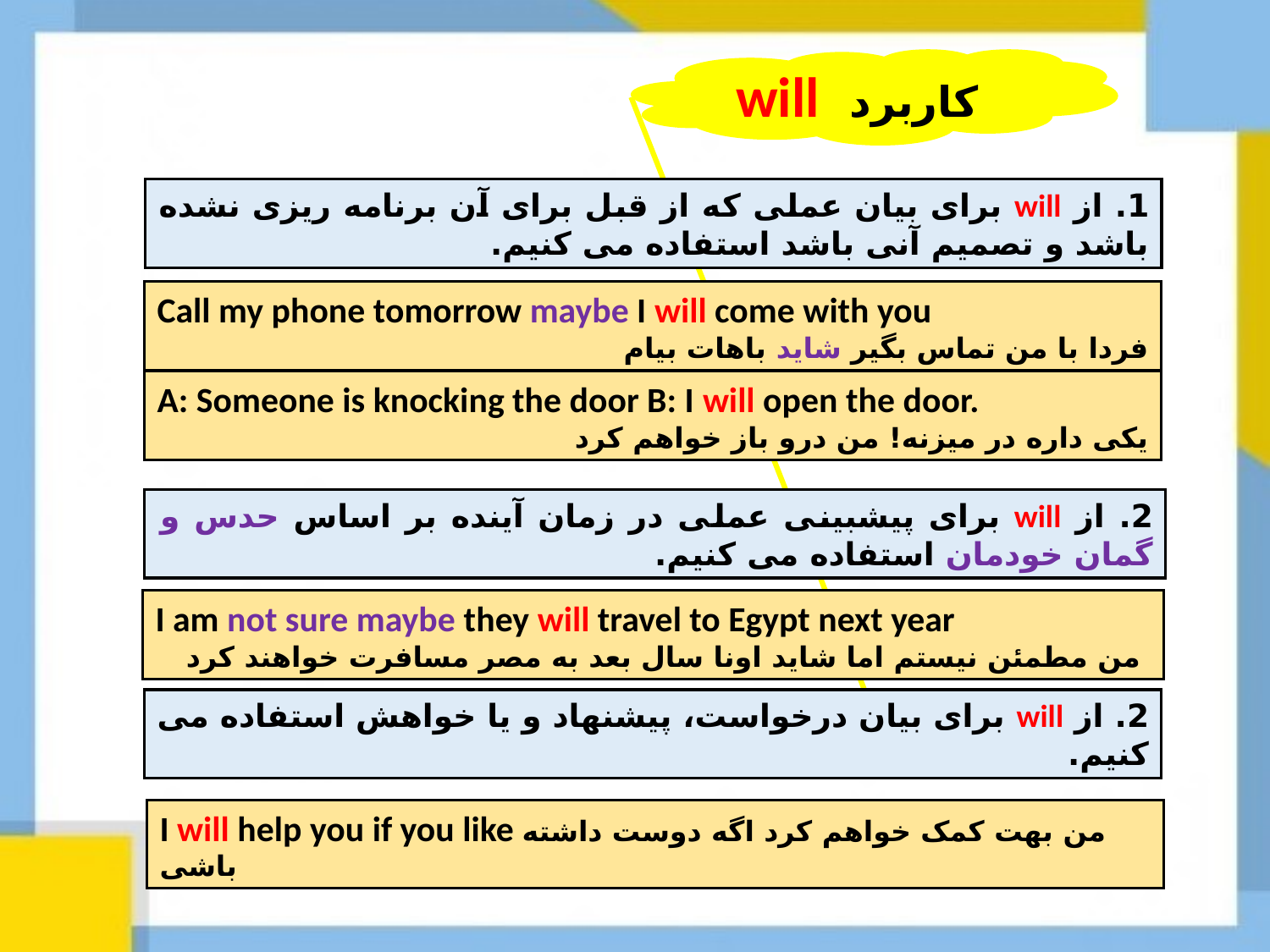

کاربرد  will
1. از will برای بیان عملی که از قبل برای آن برنامه ریزی نشده باشد و تصمیم آنی باشد استفاده می کنیم.
Call my phone tomorrow maybe I will come with you
فردا با من تماس بگیر شاید باهات بیام
A: Someone is knocking the door B: I will open the door.
یکی داره در میزنه! من درو باز خواهم کرد
2. از will برای پیشبینی عملی در زمان آینده بر اساس حدس و گمان خودمان استفاده می کنیم.
I am not sure maybe they will travel to Egypt next year
من مطمئن نیستم اما شاید اونا سال بعد به مصر مسافرت خواهند کرد
2. از will برای بیان درخواست، پیشنهاد و یا خواهش استفاده می کنیم.
I will help you if you like من بهت کمک خواهم کرد اگه دوست داشته باشی